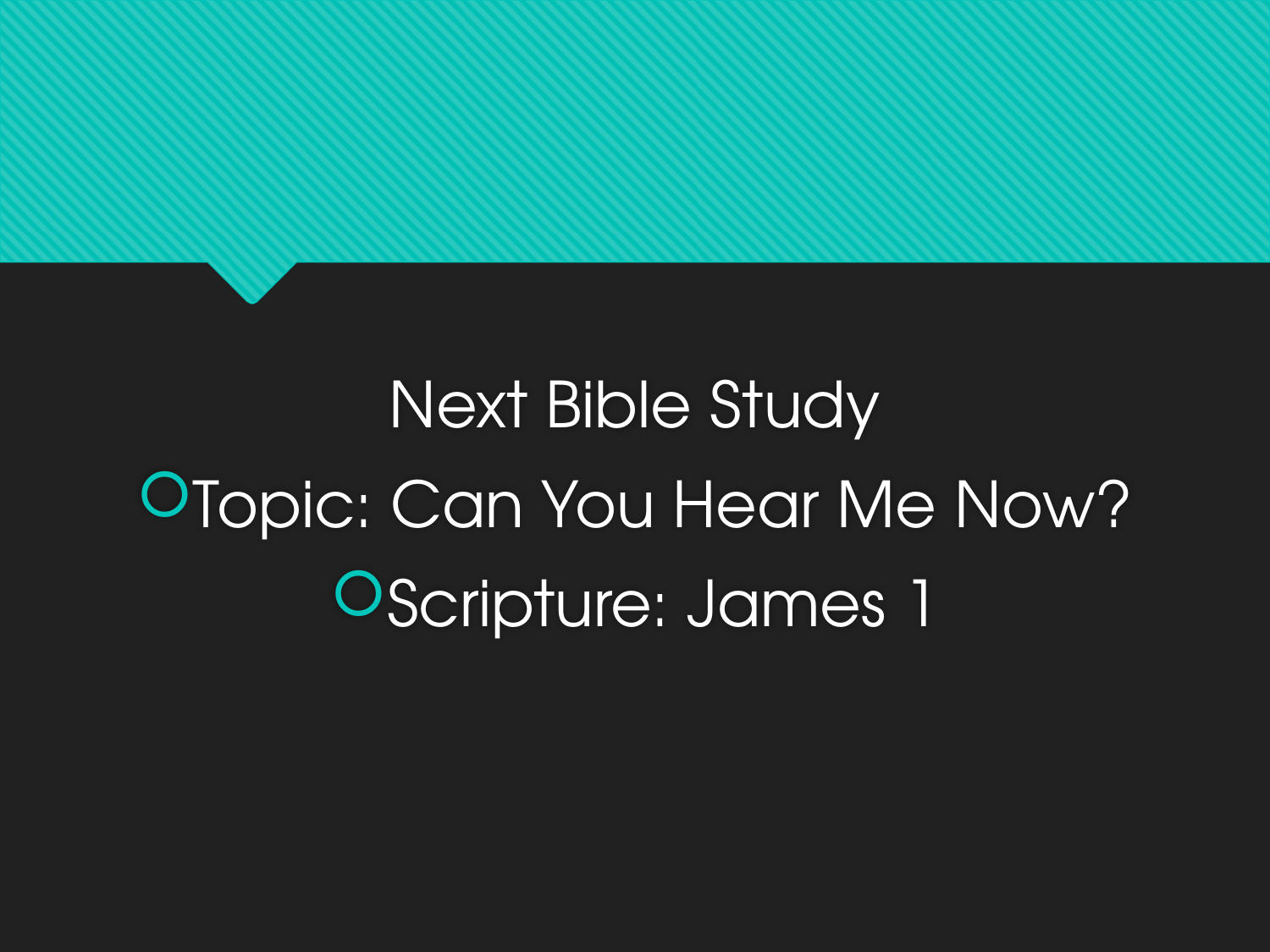

#
Next Bible Study
Topic: Can You Hear Me Now?
Scripture: James 1